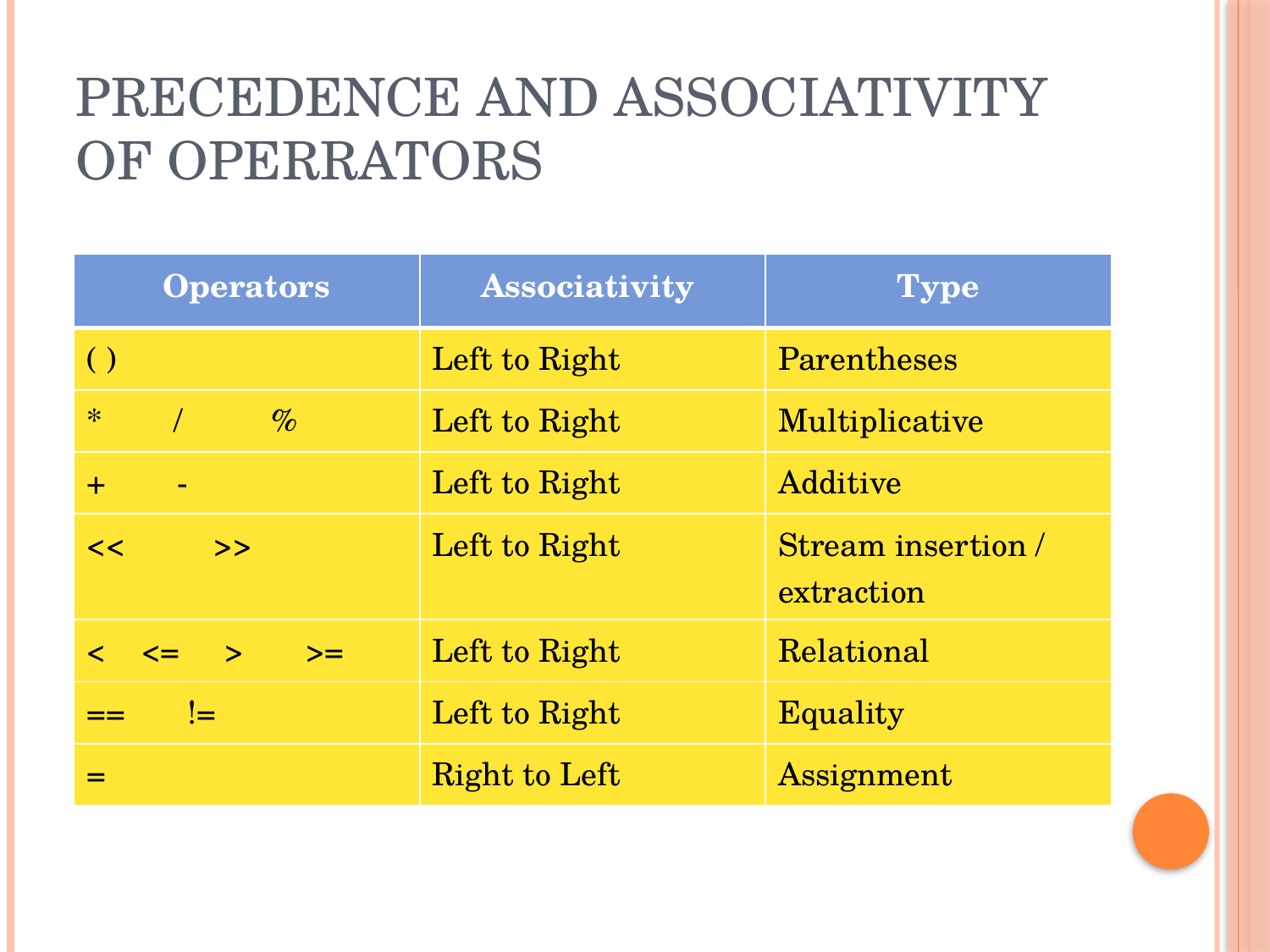

# Precedence and associativity of operrators
| Operators | Associativity | Type |
| --- | --- | --- |
| ( ) | Left to Right | Parentheses |
| \* / % | Left to Right | Multiplicative |
| + - | Left to Right | Additive |
| << >> | Left to Right | Stream insertion / extraction |
| < <= > >= | Left to Right | Relational |
| == != | Left to Right | Equality |
| = | Right to Left | Assignment |